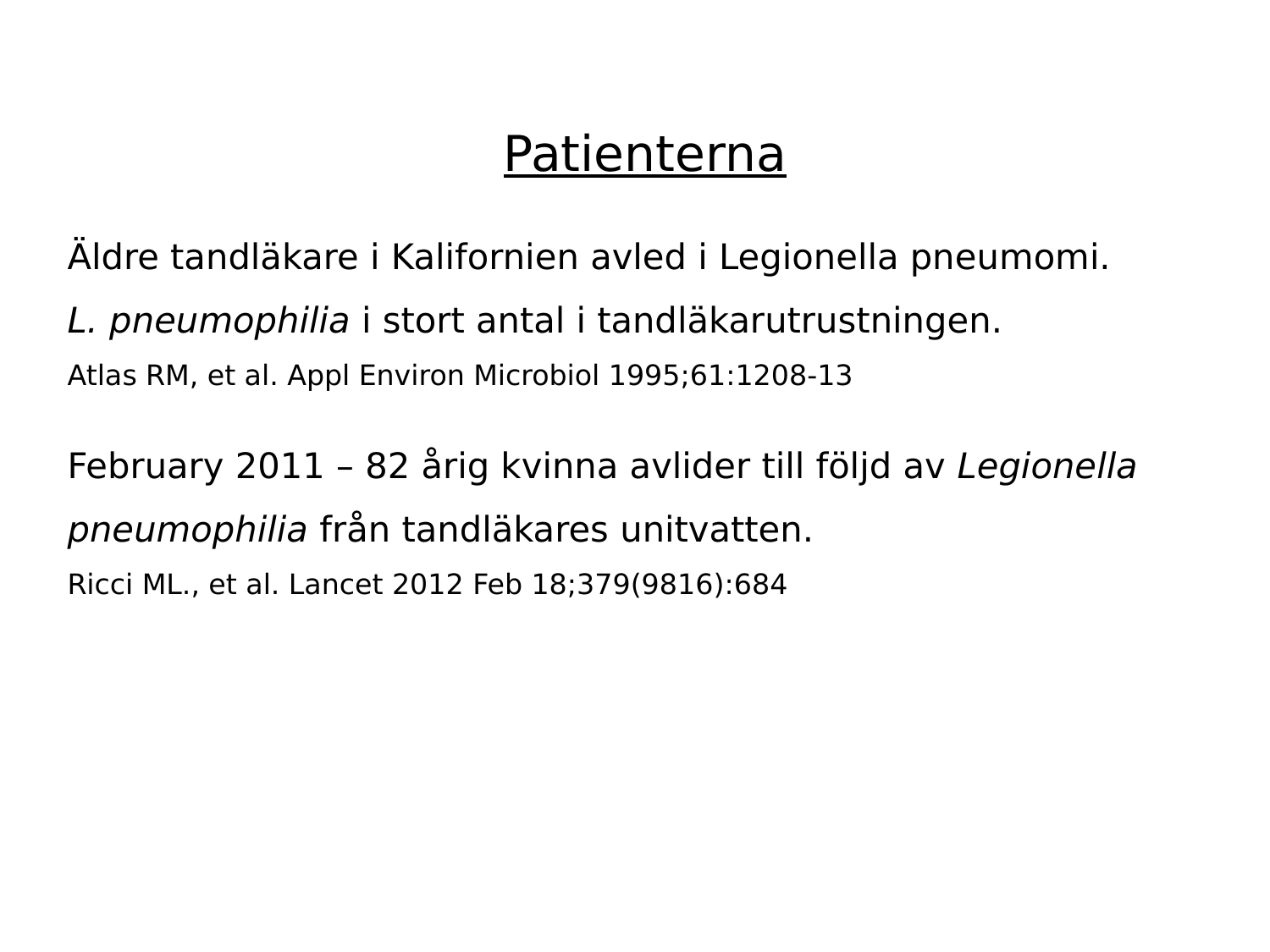

Patienterna
Äldre tandläkare i Kalifornien avled i Legionella pneumomi.
L. pneumophilia i stort antal i tandläkarutrustningen.
Atlas RM, et al. Appl Environ Microbiol 1995;61:1208-13
February 2011 – 82 årig kvinna avlider till följd av Legionella pneumophilia från tandläkares unitvatten.
Ricci ML., et al. Lancet 2012 Feb 18;379(9816):684